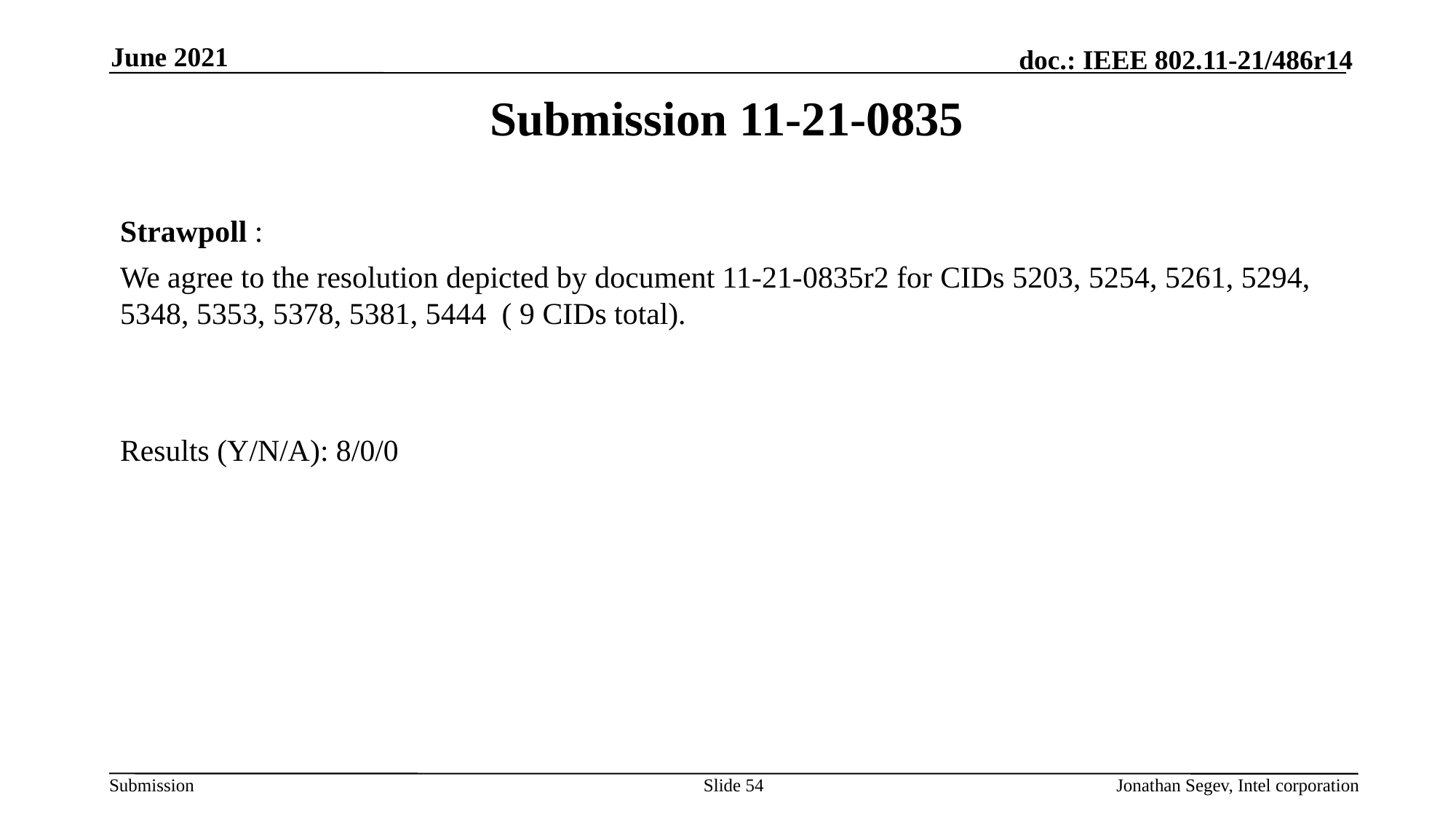

June 2021
# Submission 11-21-0835

Strawpoll :
We agree to the resolution depicted by document 11-21-0835r2 for CIDs 5203, 5254, 5261, 5294, 5348, 5353, 5378, 5381, 5444  ( 9 CIDs total).

Results (Y/N/A): 8/0/0

Slide 54
Jonathan Segev, Intel corporation